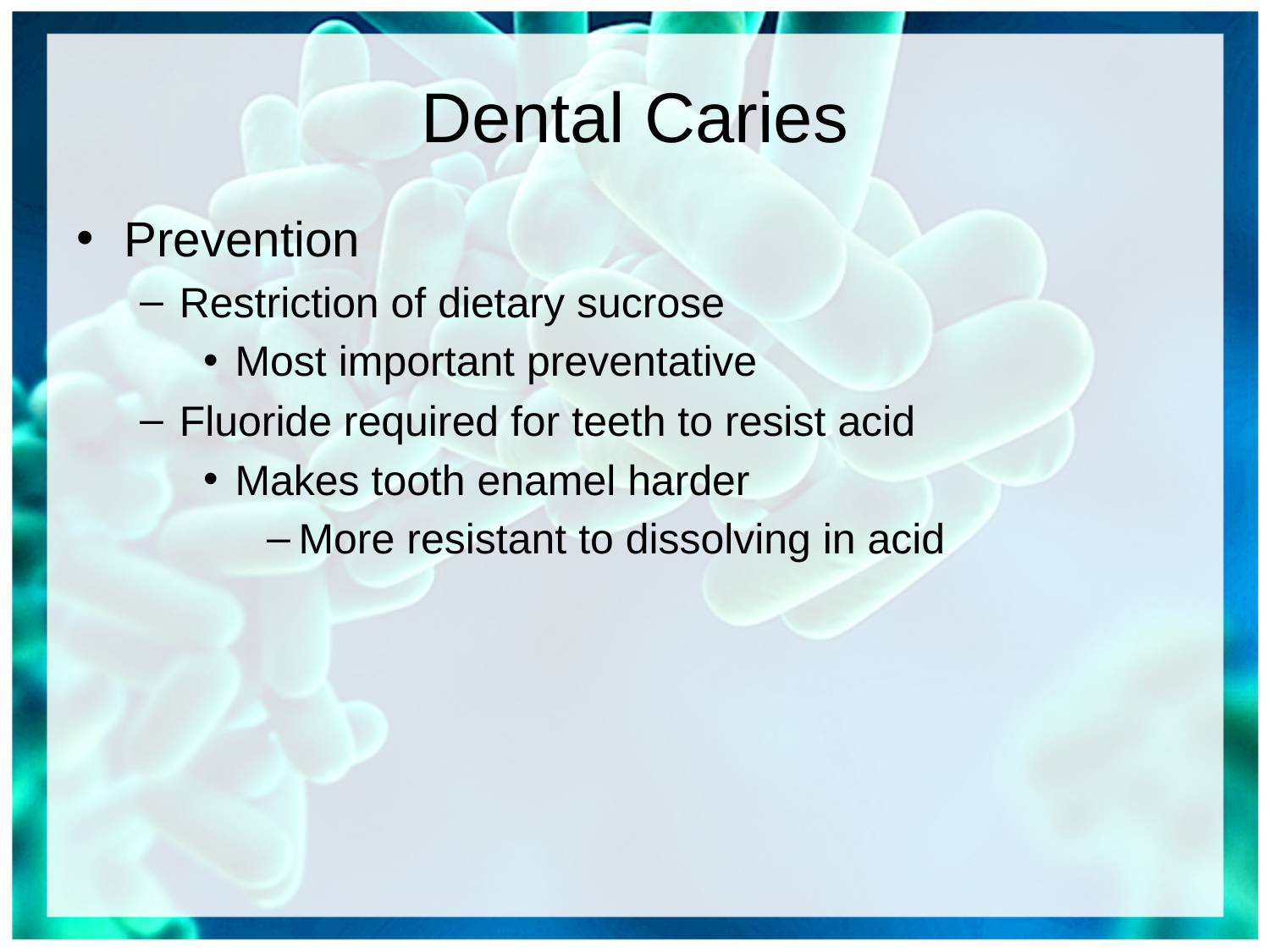

# Dental Caries
Prevention
Restriction of dietary sucrose
Most important preventative
Fluoride required for teeth to resist acid
Makes tooth enamel harder
More resistant to dissolving in acid